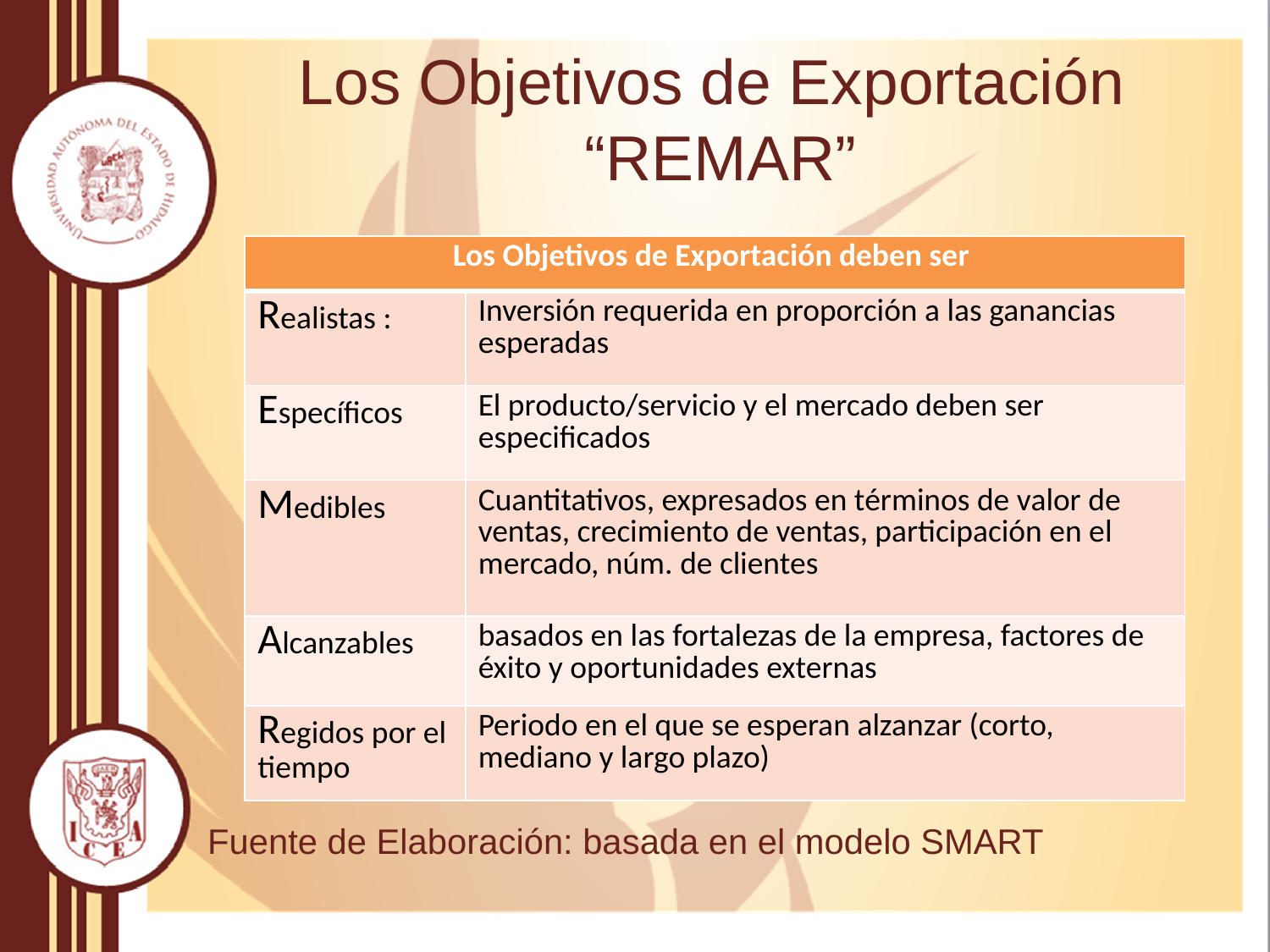

# Los Objetivos de Exportación  “REMAR”
| Los Objetivos de Exportación deben ser |  |
| --- | --- |
| Realistas : | Inversión requerida en proporción a las ganancias esperadas |
| Específicos | El producto/servicio y el mercado deben ser especificados |
| Medibles | Cuantitativos, expresados en términos de valor de ventas, crecimiento de ventas, participación en el mercado, núm. de clientes |
| Alcanzables | basados en las fortalezas de la empresa, factores de éxito y oportunidades externas |
| Regidos por el tiempo | Periodo en el que se esperan alzanzar (corto, mediano y largo plazo) |
Fuente de Elaboración: basada en el modelo SMART